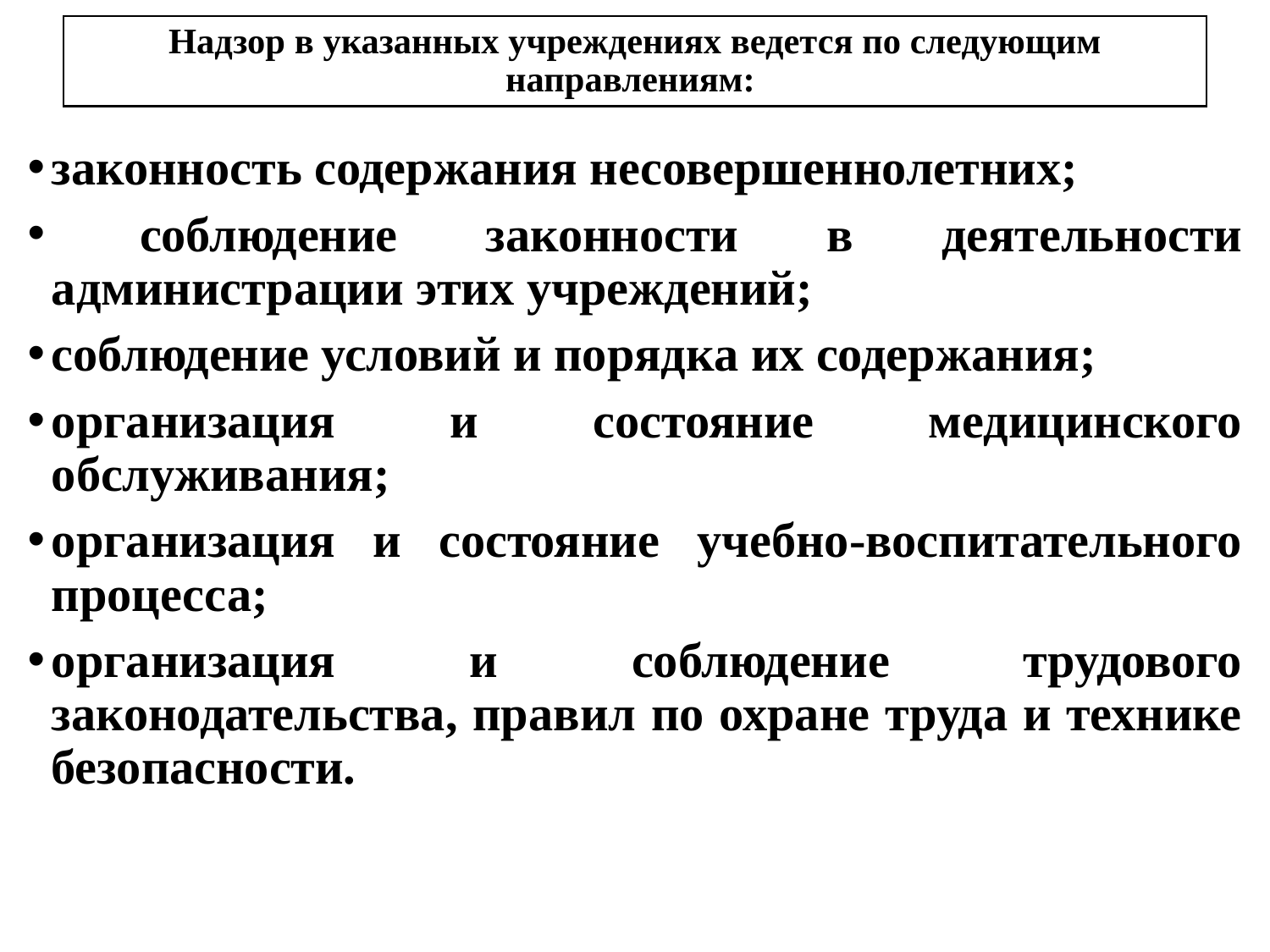

# Надзор в указанных учреждениях ведется по следующим направлениям:
законность содержания несовершеннолетних;
 соблюдение законности в деятельности администрации этих учреждений;
соблюдение условий и порядка их содержания;
организация и состояние медицинского обслуживания;
организация и состояние учебно-воспитательного процесса;
организация и соблюдение трудового законодательства, правил по охране труда и технике безопасности.